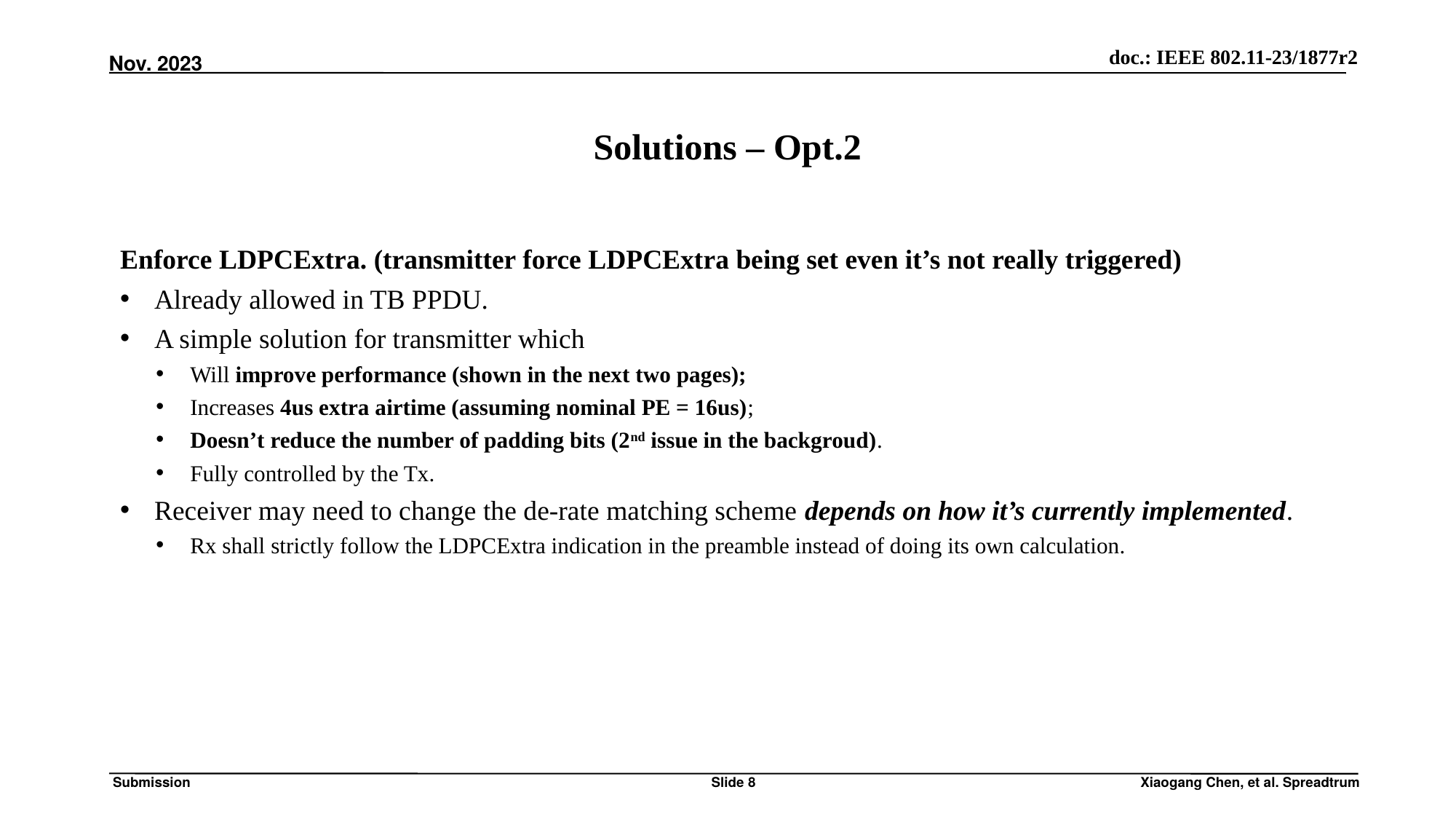

Nov. 2023
# Solutions – Opt.2
Enforce LDPCExtra. (transmitter force LDPCExtra being set even it’s not really triggered)
Already allowed in TB PPDU.
A simple solution for transmitter which
Will improve performance (shown in the next two pages);
Increases 4us extra airtime (assuming nominal PE = 16us);
Doesn’t reduce the number of padding bits (2nd issue in the backgroud).
Fully controlled by the Tx.
Receiver may need to change the de-rate matching scheme depends on how it’s currently implemented.
Rx shall strictly follow the LDPCExtra indication in the preamble instead of doing its own calculation.

Slide 8
Xiaogang Chen, et al. Spreadtrum